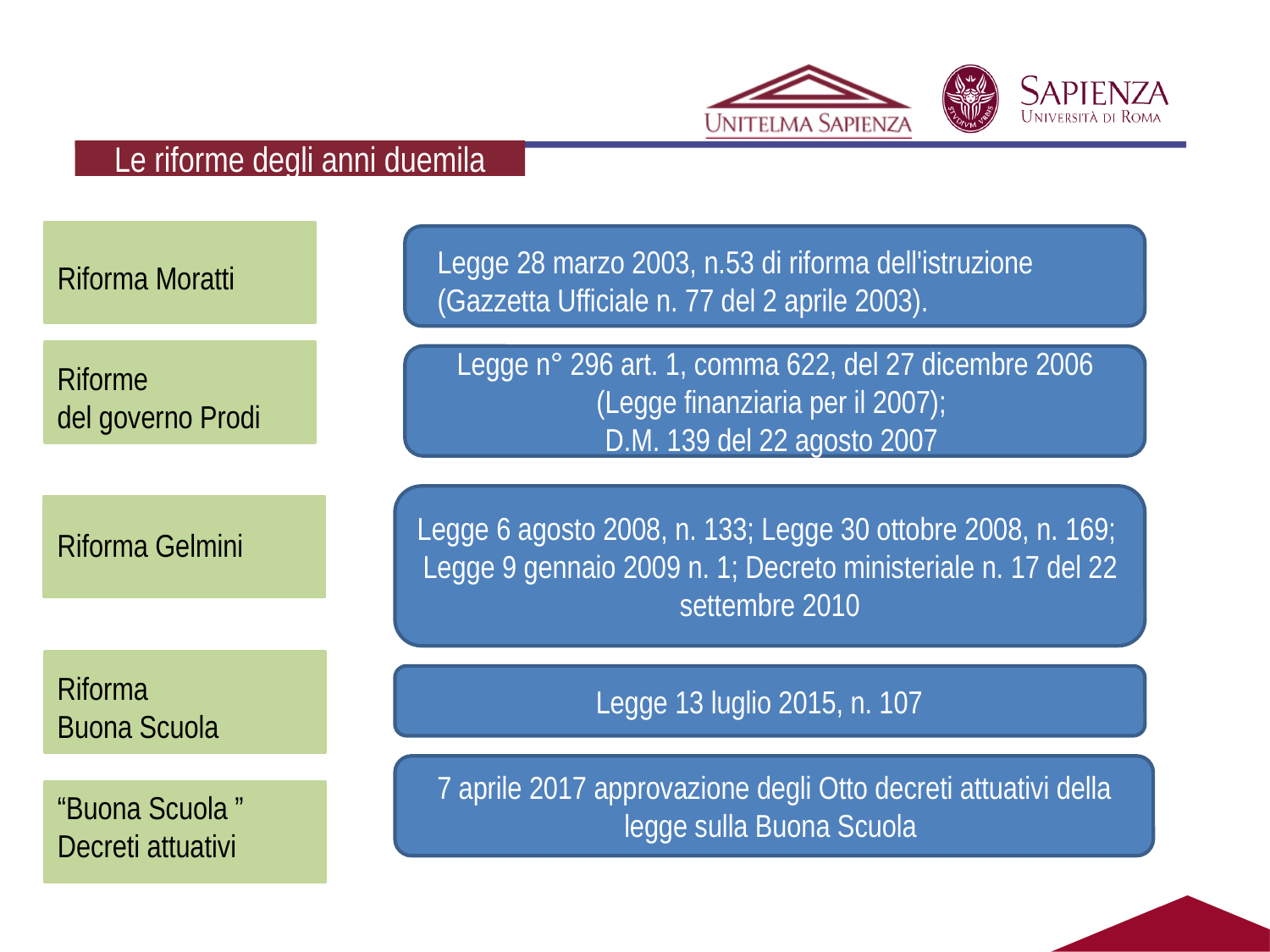

Le riforme degli anni duemila

Legge 28 marzo 2003, n.53 di riforma dell'istruzione (Gazzetta Ufficiale n. 77 del 2 aprile 2003).
Riforma Moratti

Legge n° 296 art. 1, comma 622, del 27 dicembre 2006 (Legge finanziaria per il 2007);
D.M. 139 del 22 agosto 2007
Riforme
del governo Prodi
Legge 6 agosto 2008, n. 133; Legge 30 ottobre 2008, n. 169;  Legge 9 gennaio 2009 n. 1; Decreto ministeriale n. 17 del 22 settembre 2010

Riforma Gelmini

Riforma
Buona Scuola
Legge 13 luglio 2015, n. 107
7 aprile 2017 approvazione degli Otto decreti attuativi della legge sulla Buona Scuola

“Buona Scuola ”
Decreti attuativi
29